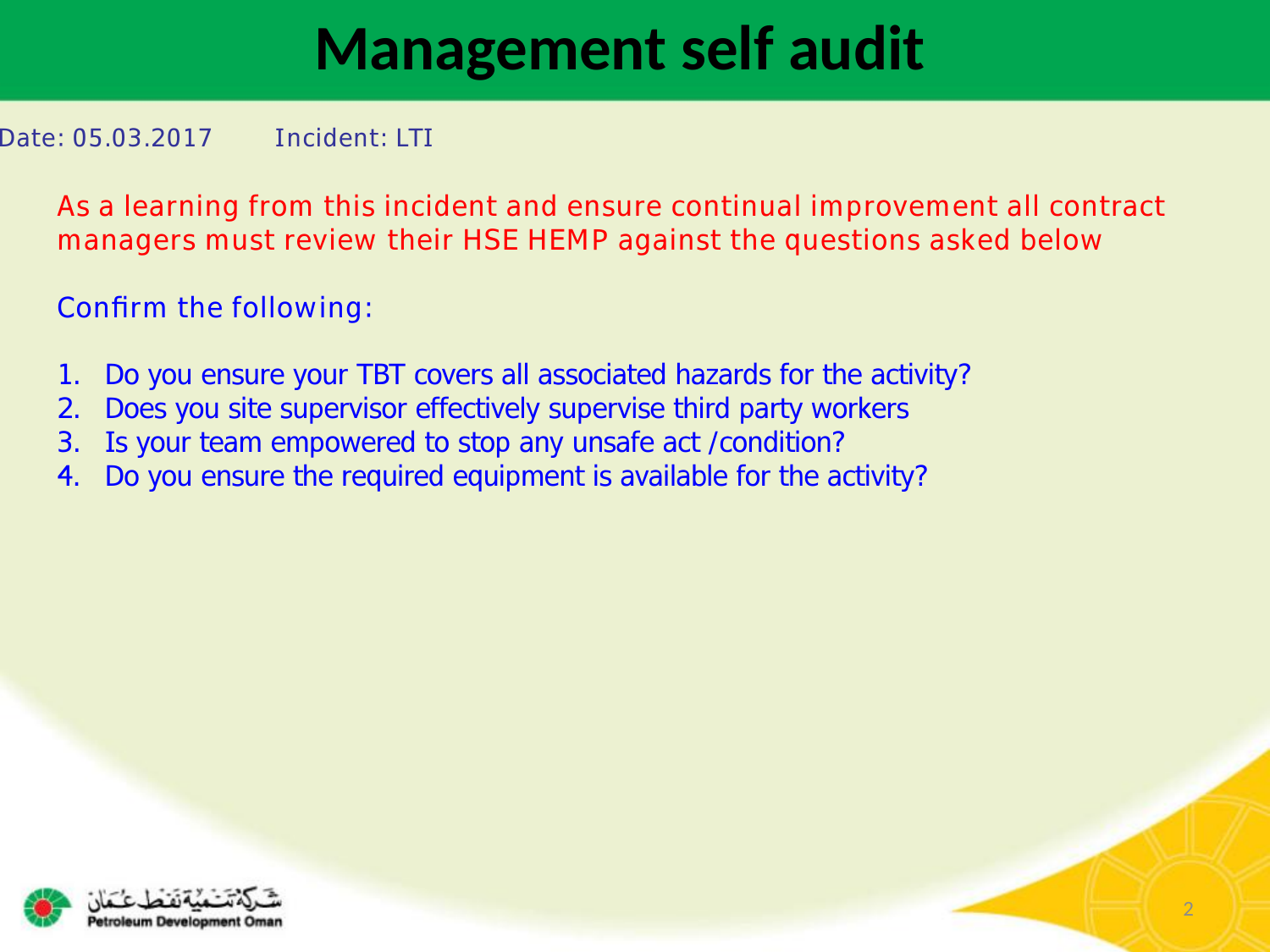

Management self audit

Date: 05.03.2017	 Incident: LTI

As a learning from this incident and ensure continual improvement all contract
managers must review their HSE HEMP against the questions asked below

Confirm the following:

Do you ensure your TBT covers all associated hazards for the activity?
Does you site supervisor effectively supervise third party workers
Is your team empowered to stop any unsafe act /condition?
Do you ensure the required equipment is available for the activity?

2